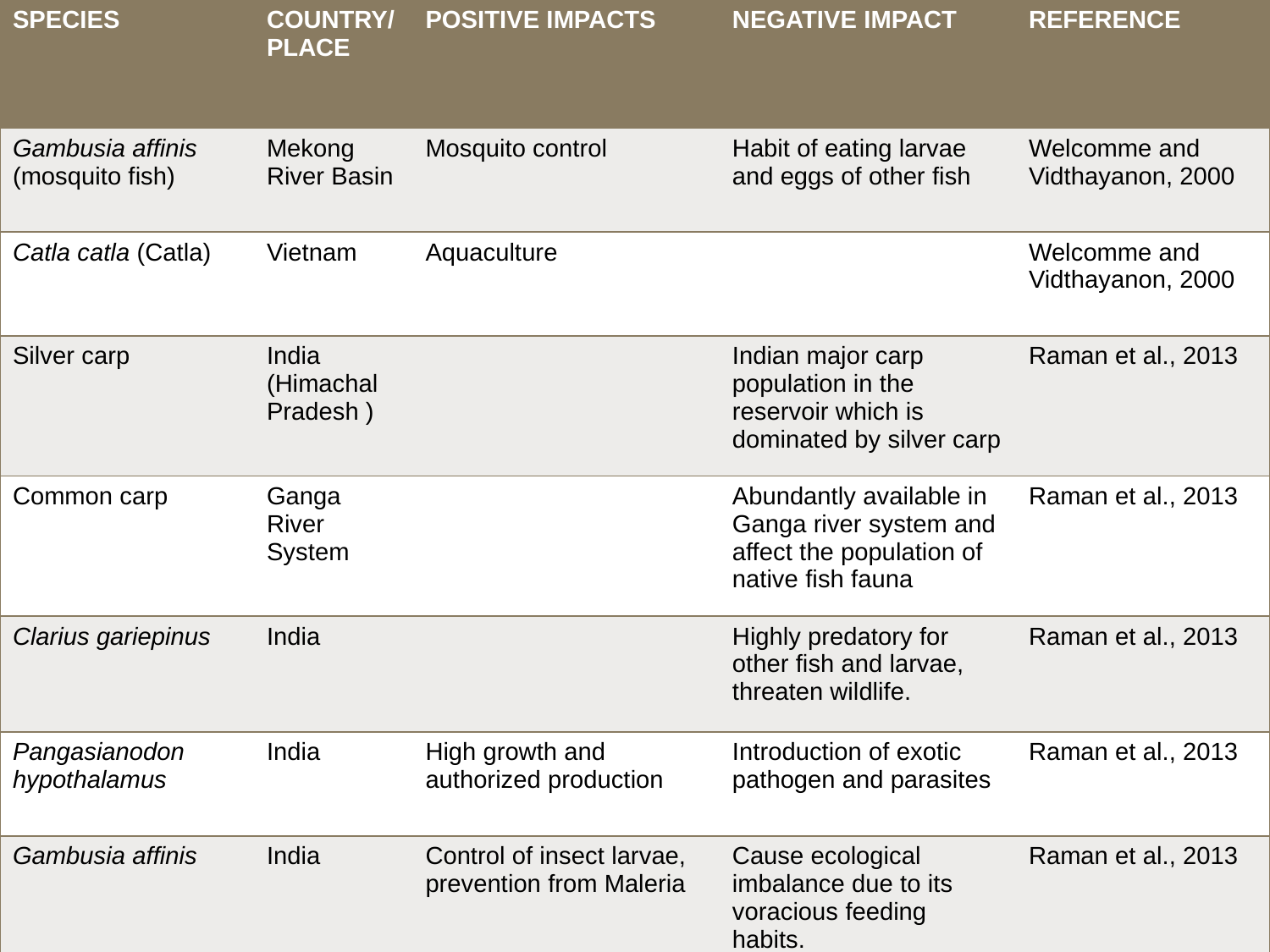

| SPECIES | COUNTRY/ PLACE | POSITIVE IMPACTS | NEGATIVE IMPACT | REFERENCE |
| --- | --- | --- | --- | --- |
| Gambusia affinis (mosquito fish) | Mekong River Basin | Mosquito control | Habit of eating larvae and eggs of other fish | Welcomme and Vidthayanon, 2000 |
| Catla catla (Catla) | Vietnam | Aquaculture |  | Welcomme and Vidthayanon, 2000 |
| Silver carp | India (Himachal Pradesh ) |  | Indian major carp population in the reservoir which is dominated by silver carp | Raman et al., 2013 |
| Common carp | Ganga River System |  | Abundantly available in Ganga river system and affect the population of native fish fauna | Raman et al., 2013 |
| Clarius gariepinus | India |  | Highly predatory for other fish and larvae, threaten wildlife. | Raman et al., 2013 |
| Pangasianodon hypothalamus | India | High growth and authorized production | Introduction of exotic pathogen and parasites | Raman et al., 2013 |
| Gambusia affinis | India | Control of insect larvae, prevention from Maleria | Cause ecological imbalance due to its voracious feeding habits. | Raman et al., 2013 |